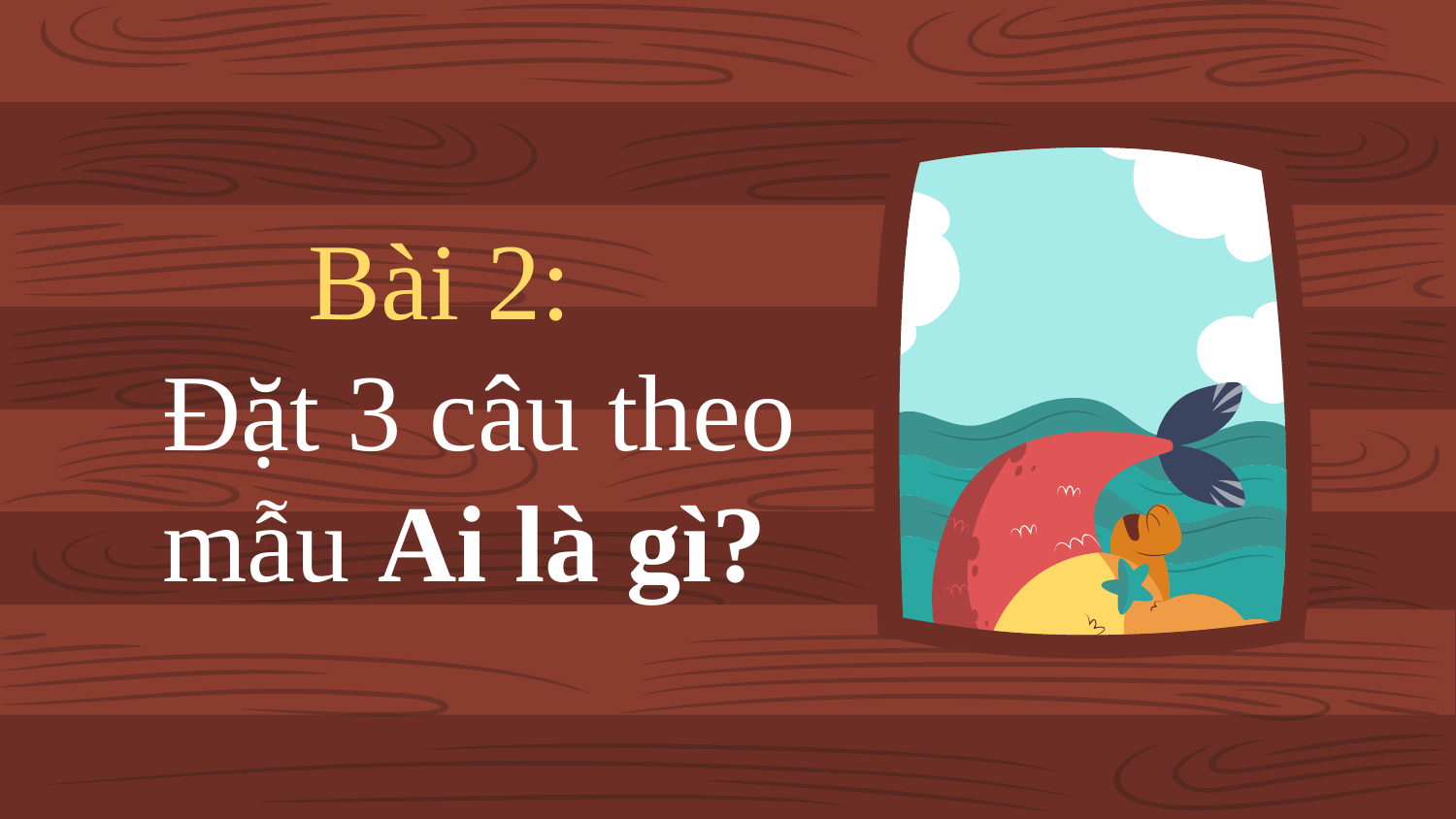

Bài 2:
# Đặt 3 câu theo mẫu Ai là gì?